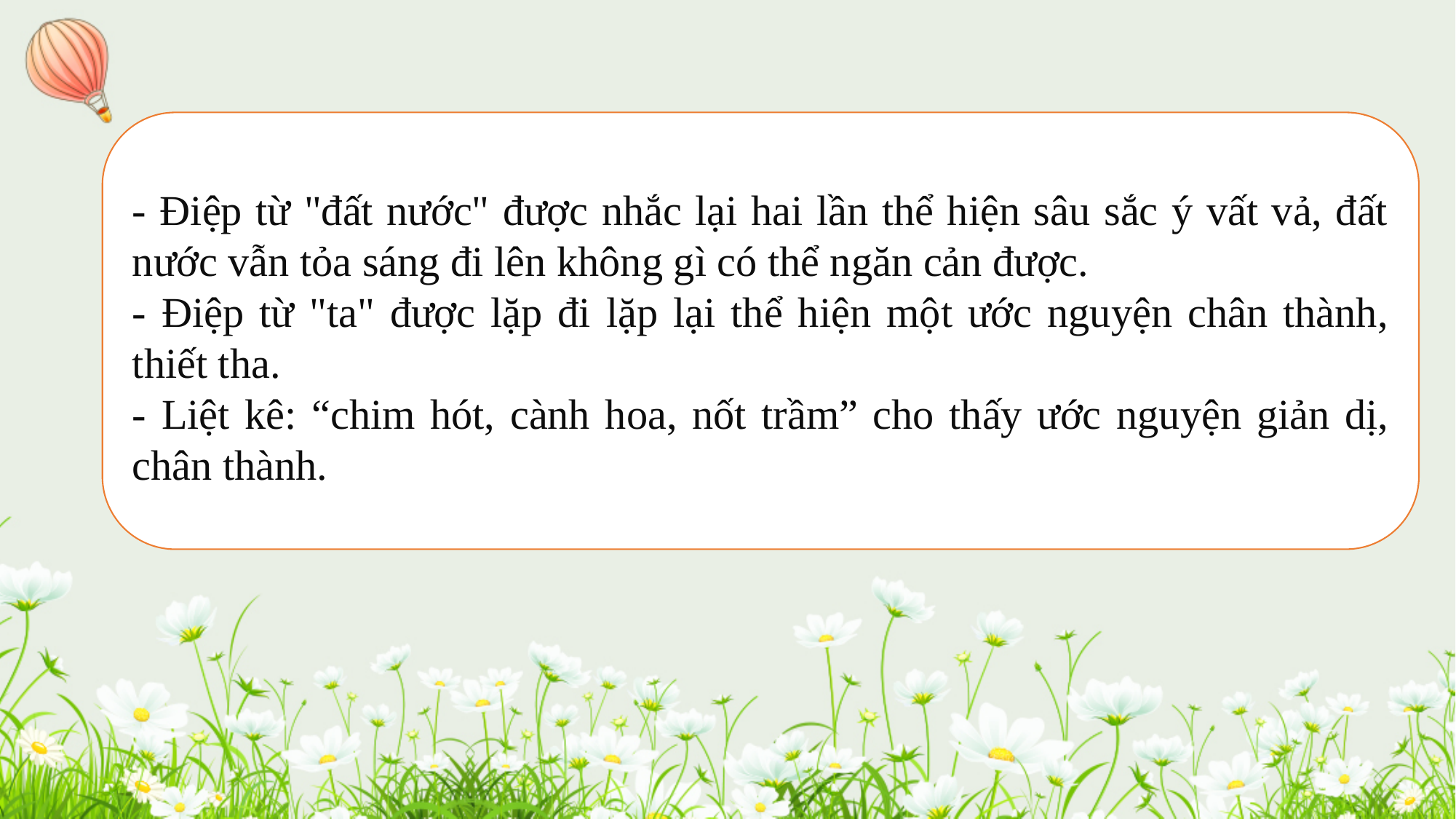

- Điệp từ "đất nước" được nhắc lại hai lần thể hiện sâu sắc ý vất vả, đất nước vẫn tỏa sáng đi lên không gì có thể ngăn cản được.
- Điệp từ "ta" được lặp đi lặp lại thể hiện một ước nguyện chân thành, thiết tha.
- Liệt kê: “chim hót, cành hoa, nốt trầm” cho thấy ước nguyện giản dị, chân thành.